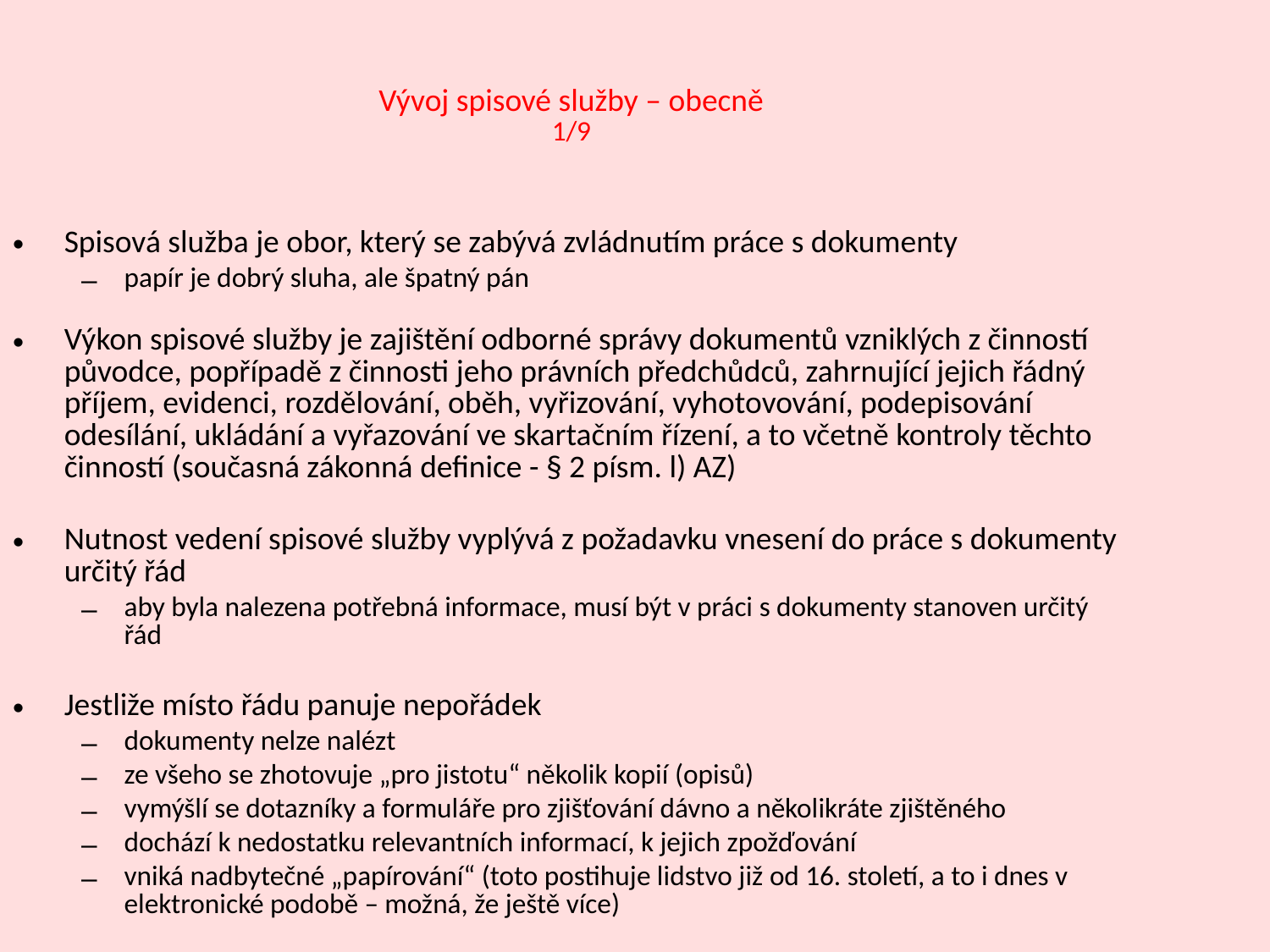

Vývoj spisové služby – obecně
1/9
Spisová služba je obor, který se zabývá zvládnutím práce s dokumenty
papír je dobrý sluha, ale špatný pán

Výkon spisové služby je zajištění odborné správy dokumentů vzniklých z činností původce, popřípadě z činnosti jeho právních předchůdců, zahrnující jejich řádný příjem, evidenci, rozdělování, oběh, vyřizování, vyhotovování, podepisování odesílání, ukládání a vyřazování ve skartačním řízení, a to včetně kontroly těchto činností (současná zákonná definice - § 2 písm. l) AZ)

Nutnost vedení spisové služby vyplývá z požadavku vnesení do práce s dokumenty určitý řád
aby byla nalezena potřebná informace, musí být v práci s dokumenty stanoven určitý řád

Jestliže místo řádu panuje nepořádek
dokumenty nelze nalézt
ze všeho se zhotovuje „pro jistotu“ několik kopií (opisů)
vymýšlí se dotazníky a formuláře pro zjišťování dávno a několikráte zjištěného
dochází k nedostatku relevantních informací, k jejich zpožďování
vniká nadbytečné „papírování“ (toto postihuje lidstvo již od 16. století, a to i dnes v elektronické podobě – možná, že ještě více)